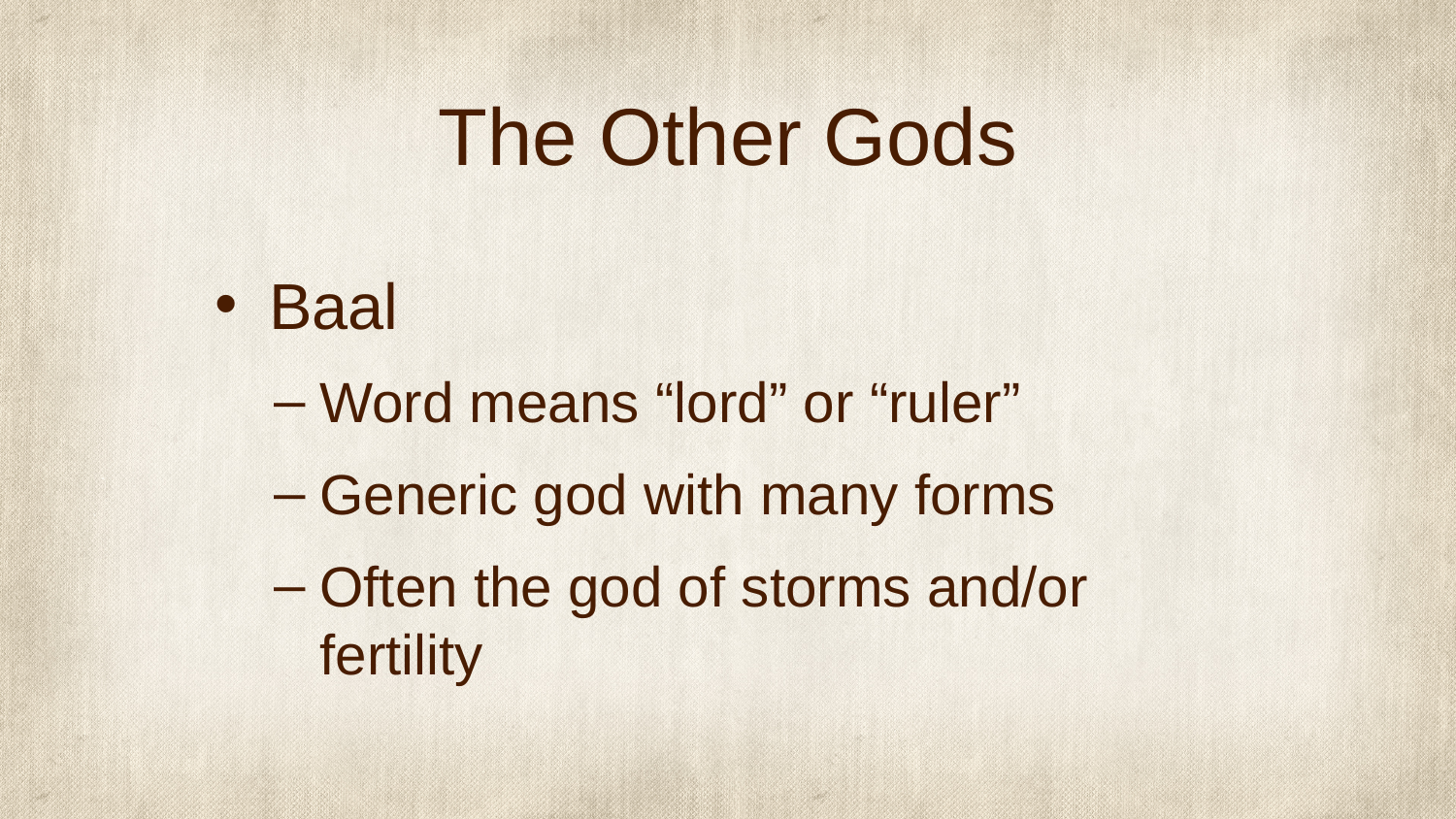

# The Other Gods
Baal
Word means “lord” or “ruler”
Generic god with many forms
Often the god of storms and/or fertility